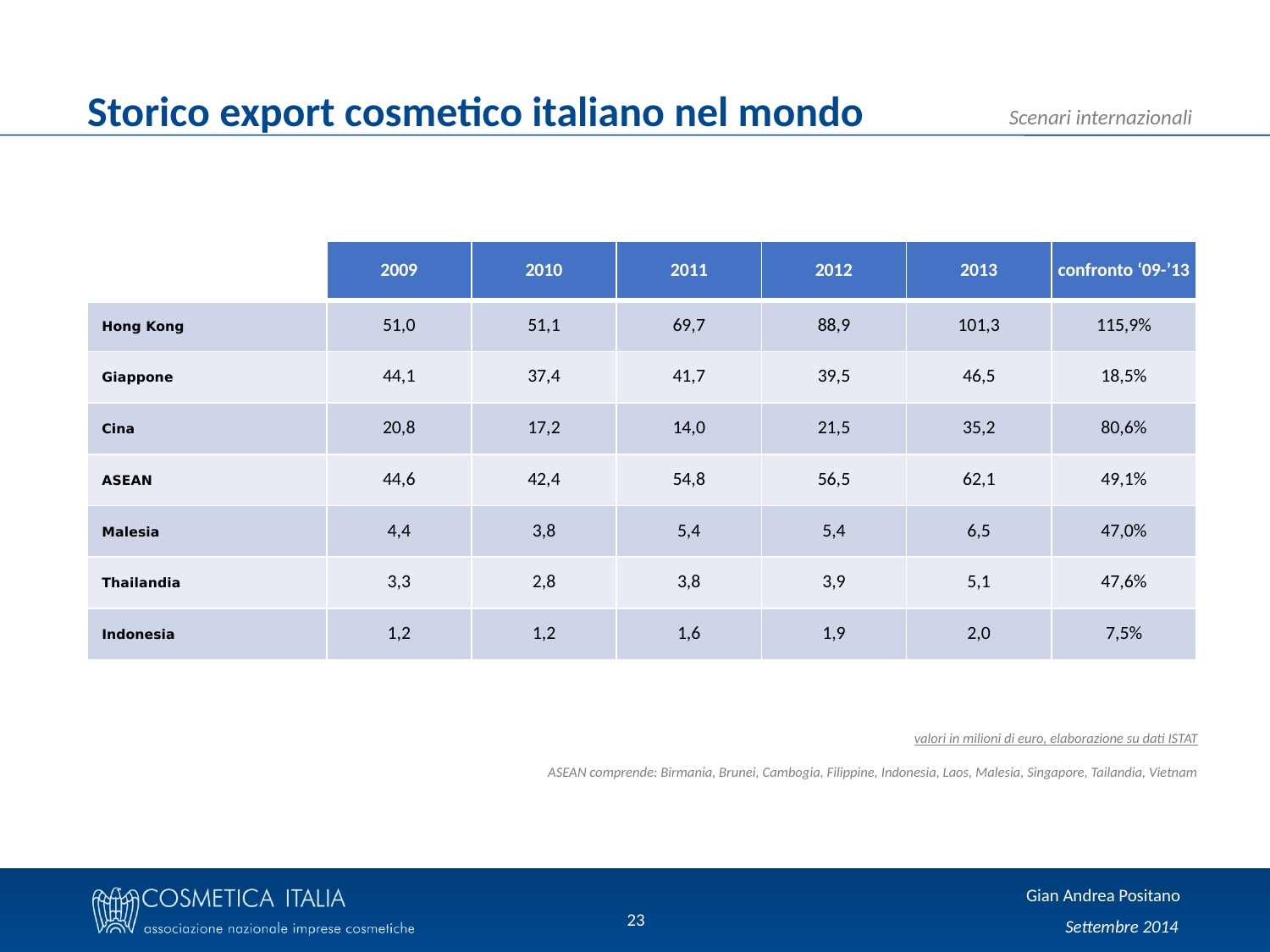

Storico export cosmetico italiano nel mondo
|  | 2009 | 2010 | 2011 | 2012 | 2013 | confronto ‘09-’13 |
| --- | --- | --- | --- | --- | --- | --- |
| Hong Kong | 51,0 | 51,1 | 69,7 | 88,9 | 101,3 | 115,9% |
| Giappone | 44,1 | 37,4 | 41,7 | 39,5 | 46,5 | 18,5% |
| Cina | 20,8 | 17,2 | 14,0 | 21,5 | 35,2 | 80,6% |
| ASEAN | 44,6 | 42,4 | 54,8 | 56,5 | 62,1 | 49,1% |
| Malesia | 4,4 | 3,8 | 5,4 | 5,4 | 6,5 | 47,0% |
| Thailandia | 3,3 | 2,8 | 3,8 | 3,9 | 5,1 | 47,6% |
| Indonesia | 1,2 | 1,2 | 1,6 | 1,9 | 2,0 | 7,5% |
valori in milioni di euro, elaborazione su dati ISTAT

ASEAN comprende: Birmania, Brunei, Cambogia, Filippine, Indonesia, Laos, Malesia, Singapore, Tailandia, Vietnam
23